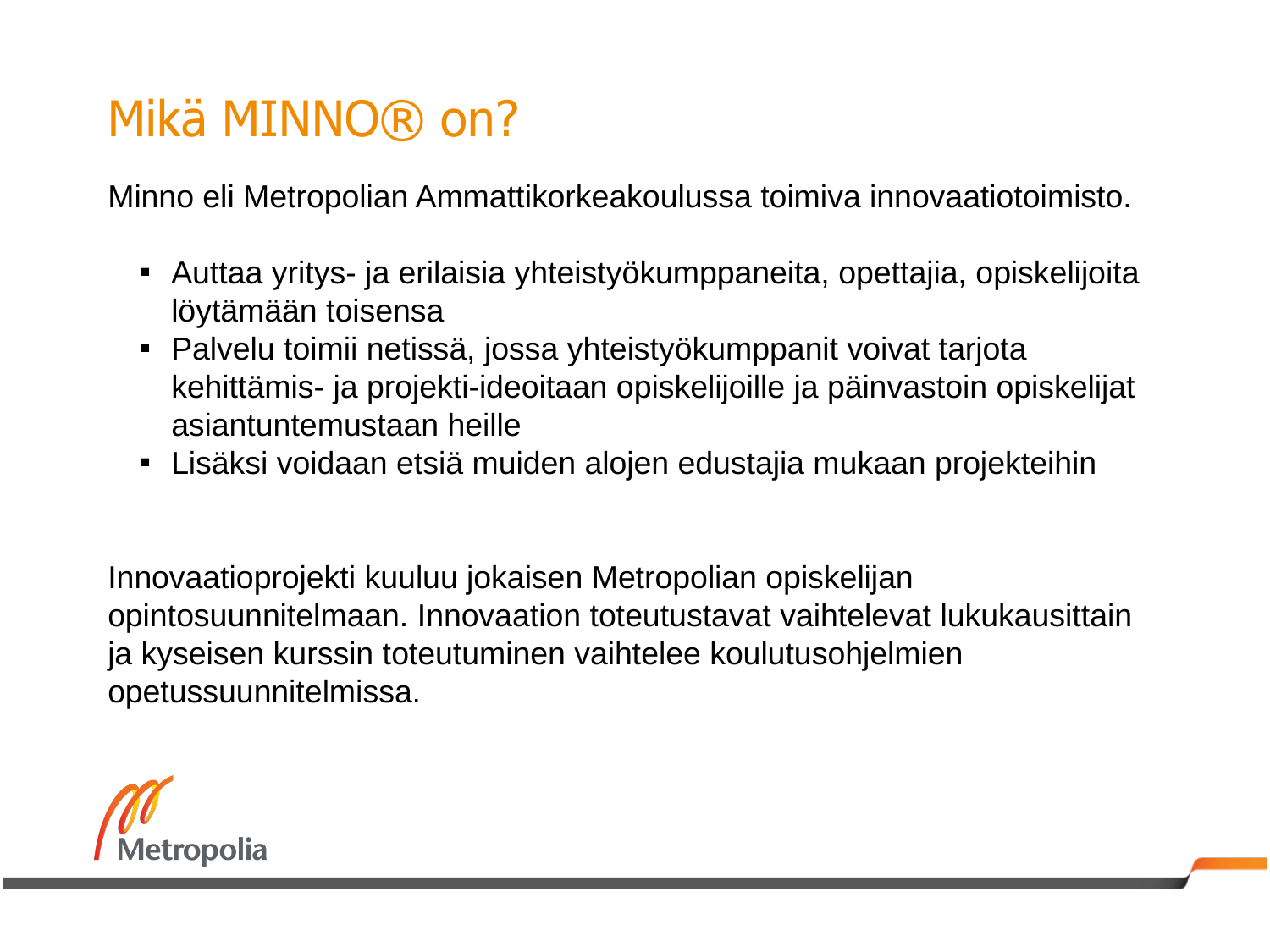

# Mikä MINNO® on?
Minno eli Metropolian Ammattikorkeakoulussa toimiva innovaatiotoimisto.

Auttaa yritys- ja erilaisia yhteistyökumppaneita, opettajia, opiskelijoita löytämään toisensa
Palvelu toimii netissä, jossa yhteistyökumppanit voivat tarjota kehittämis- ja projekti-ideoitaan opiskelijoille ja päinvastoin opiskelijat asiantuntemustaan heille
Lisäksi voidaan etsiä muiden alojen edustajia mukaan projekteihin

Innovaatioprojekti kuuluu jokaisen Metropolian opiskelijan opintosuunnitelmaan. Innovaation toteutustavat vaihtelevat lukukausittain ja kyseisen kurssin toteutuminen vaihtelee koulutusohjelmien opetussuunnitelmissa.